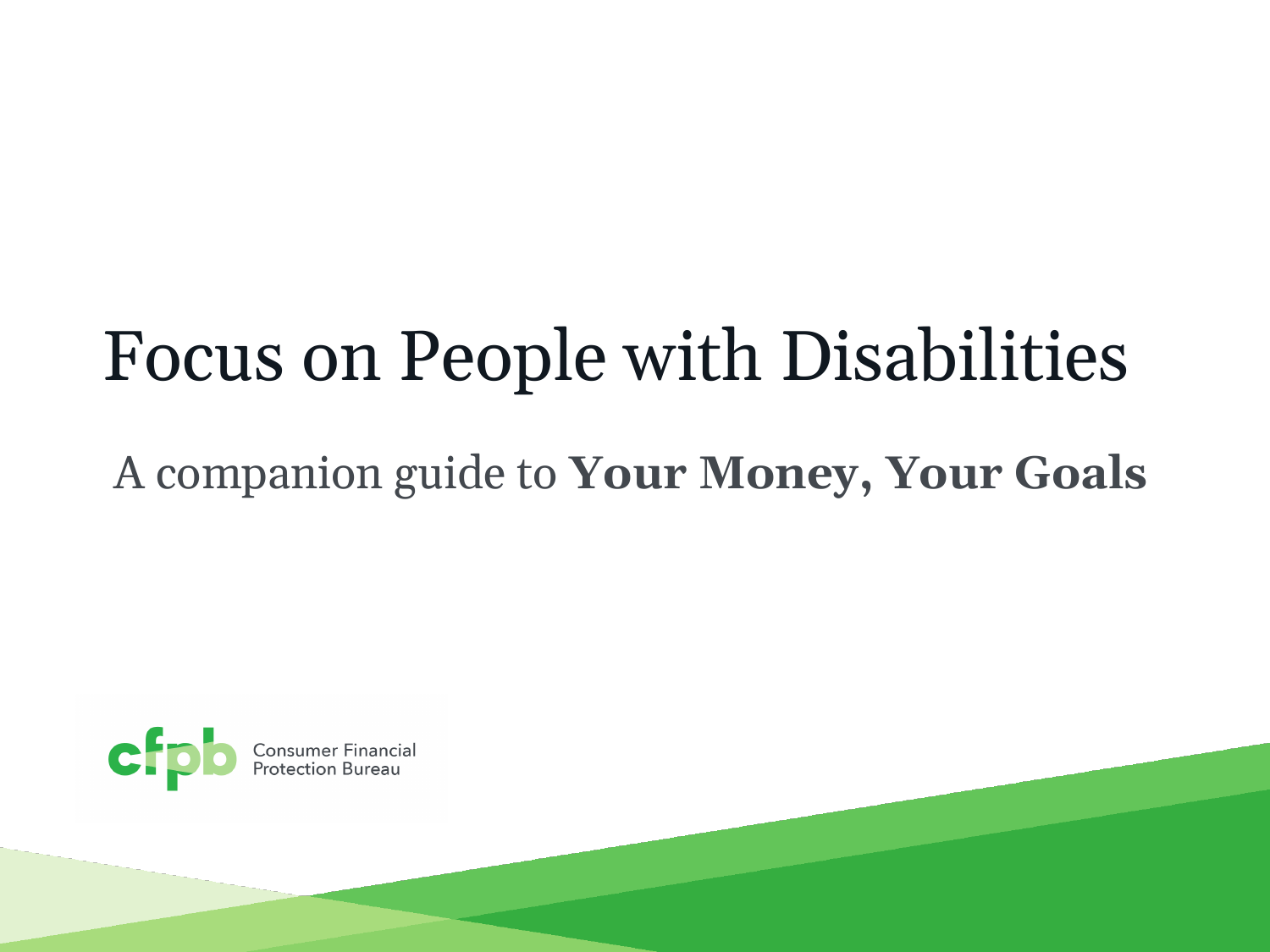

# Focus on People with Disabilities
A companion guide to Your Money, Your Goals